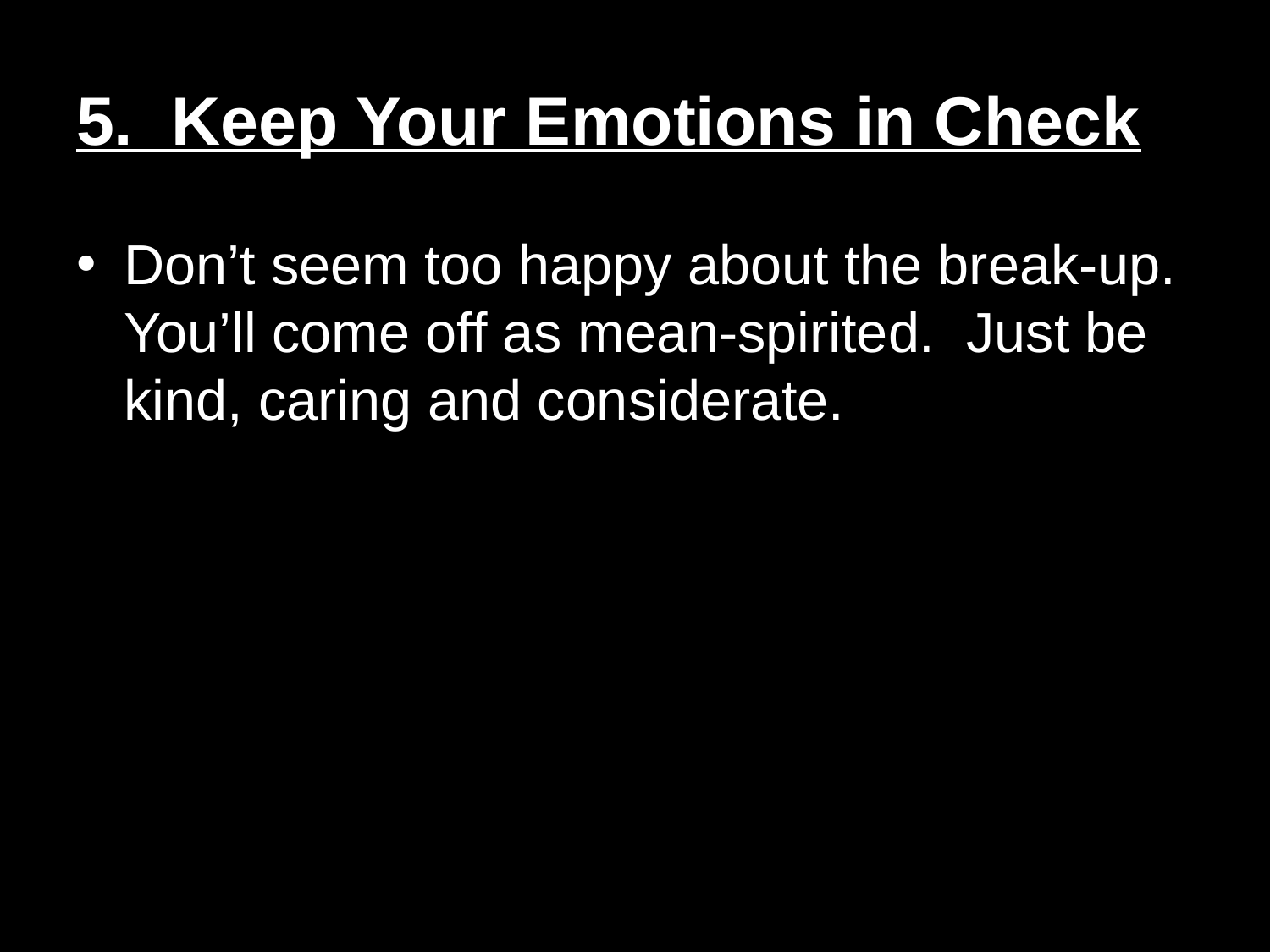

# 5.  Keep Your Emotions in Check
Don’t seem too happy about the break-up.  You’ll come off as mean-spirited.  Just be kind, caring and considerate.